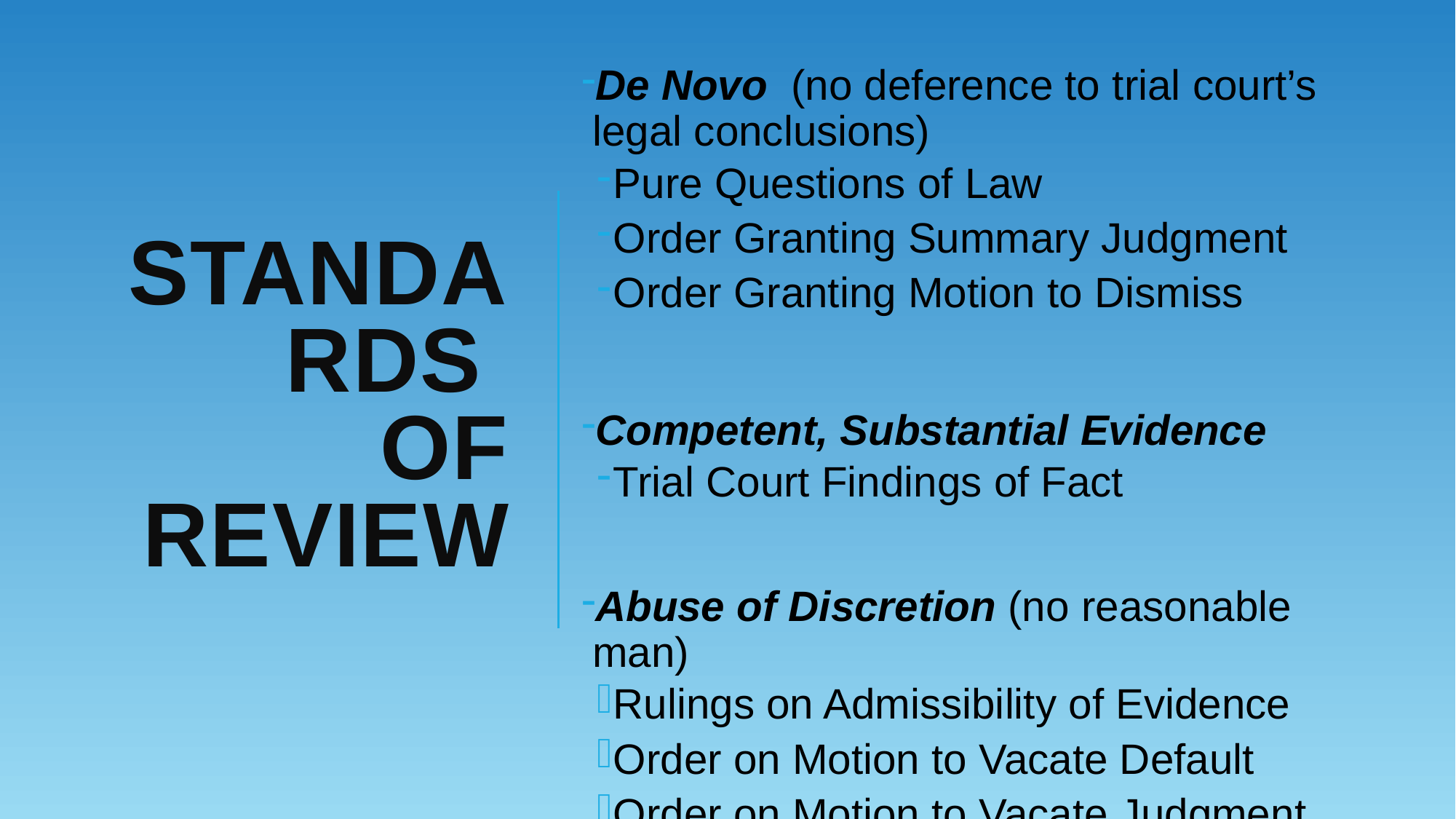

De Novo  (no deference to trial court’s legal conclusions)
Pure Questions of Law
Order Granting Summary Judgment
Order Granting Motion to Dismiss

Competent, Substantial Evidence
Trial Court Findings of Fact

Abuse of Discretion (no reasonable man)
Rulings on Admissibility of Evidence
Order on Motion to Vacate Default
Order on Motion to Vacate Judgment

# STANDARDS OF REVIEW